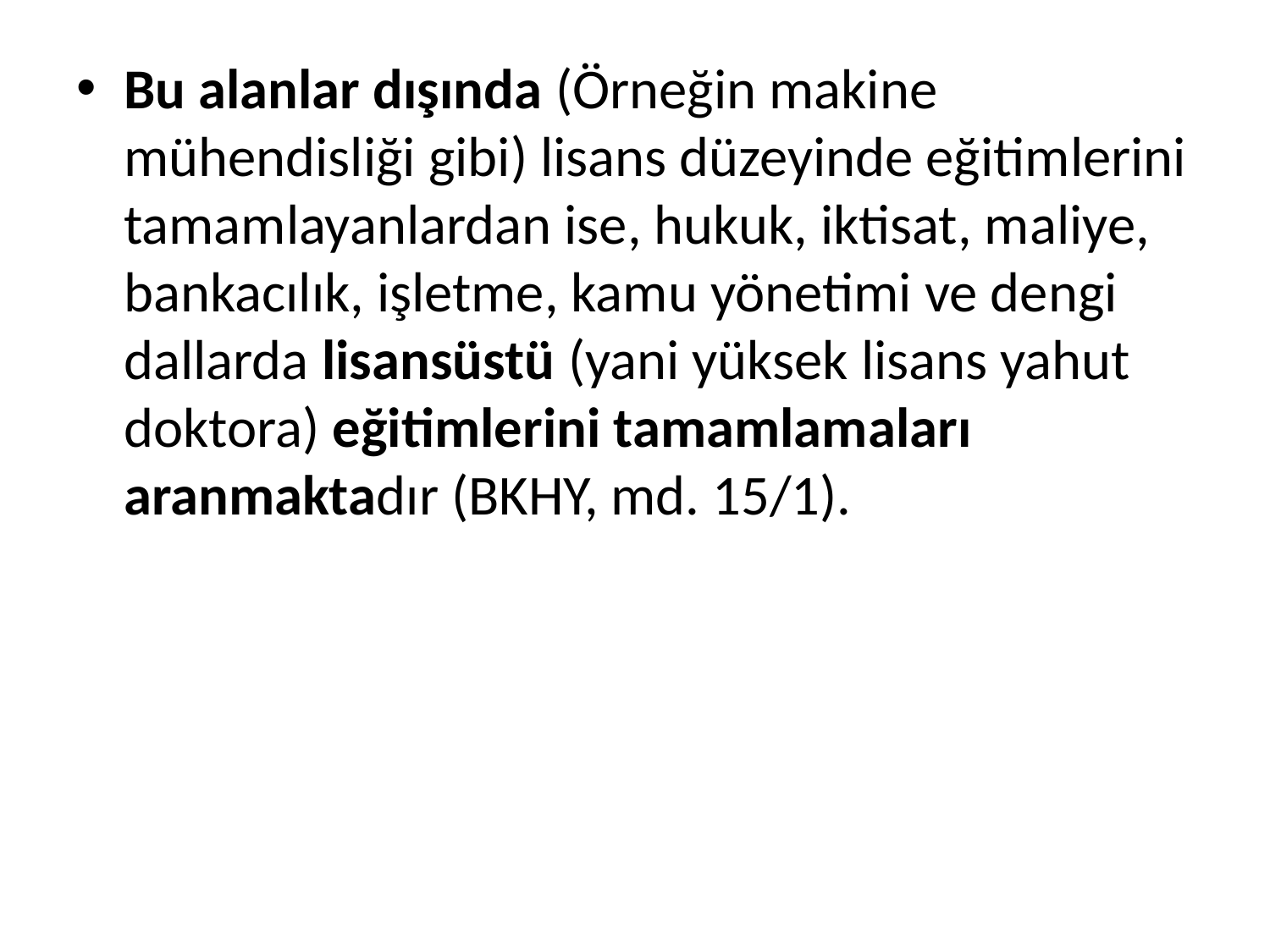

Bu alanlar dışında (Örneğin makine mühendisliği gibi) lisans düzeyinde eğitimlerini tamamlayanlardan ise, hukuk, iktisat, maliye, bankacılık, işletme, kamu yönetimi ve dengi dallarda lisansüstü (yani yüksek lisans yahut doktora) eğitimlerini tamamlamaları aranmaktadır (BKHY, md. 15/1).